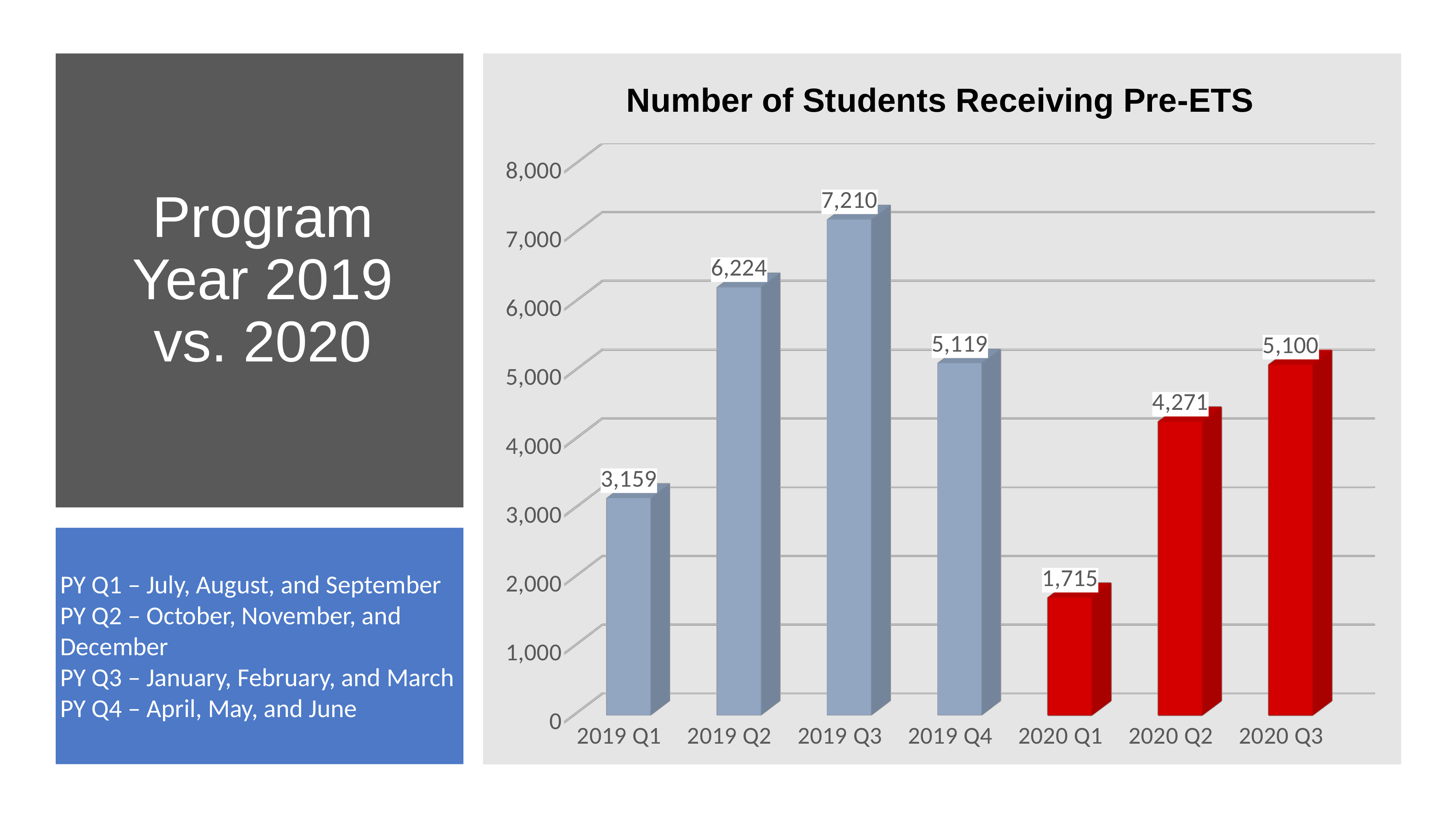

[unsupported chart]

# Program Year 2019 vs. 2020

PY Q1 – July, August, and September
PY Q2 – October, November, and December
PY Q3 – January, February, and March
PY Q4 – April, May, and June